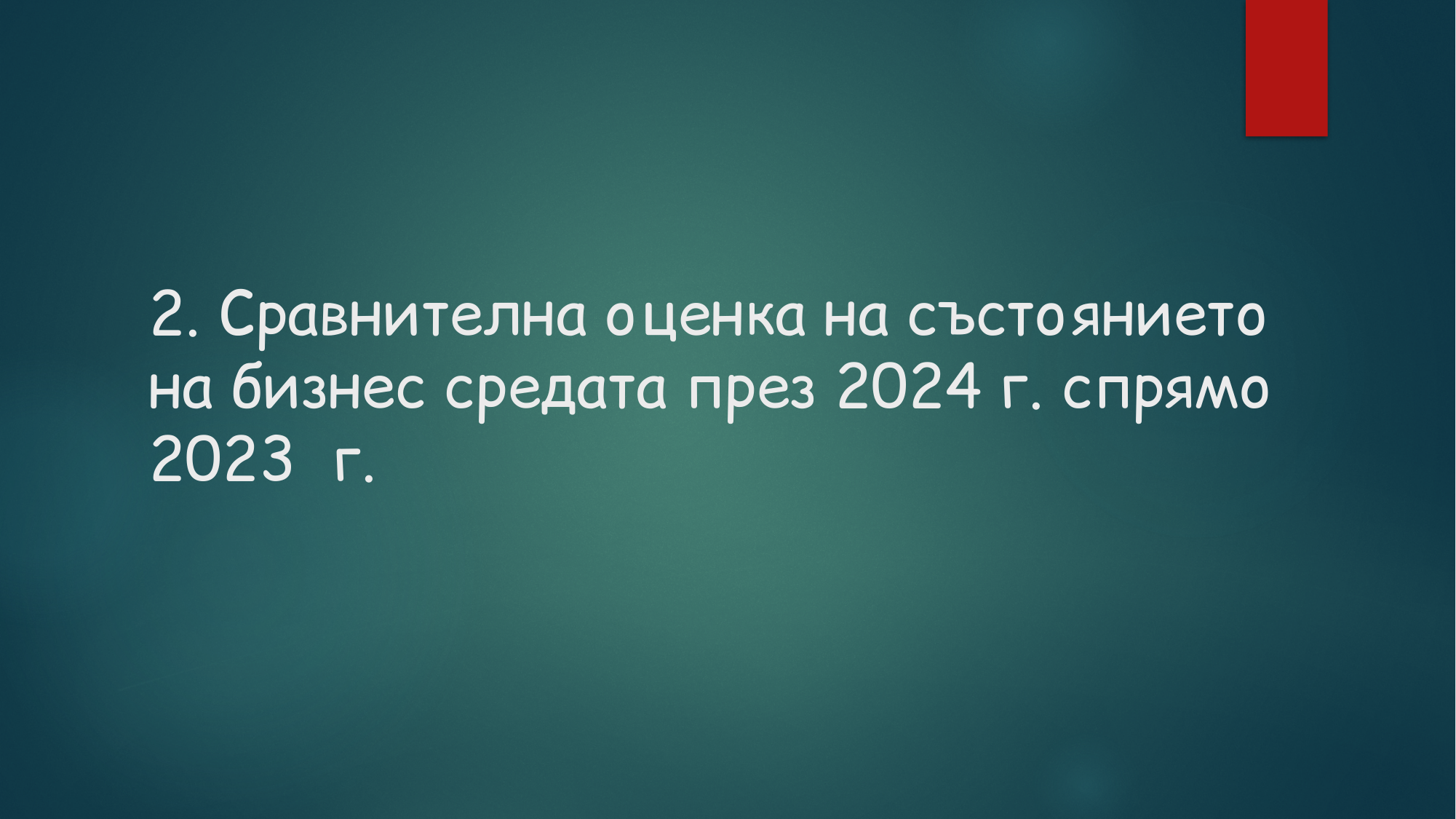

# 2. Сравнителна оценка на състоянието на бизнес средата през 2024 г. спрямо 2023  г.